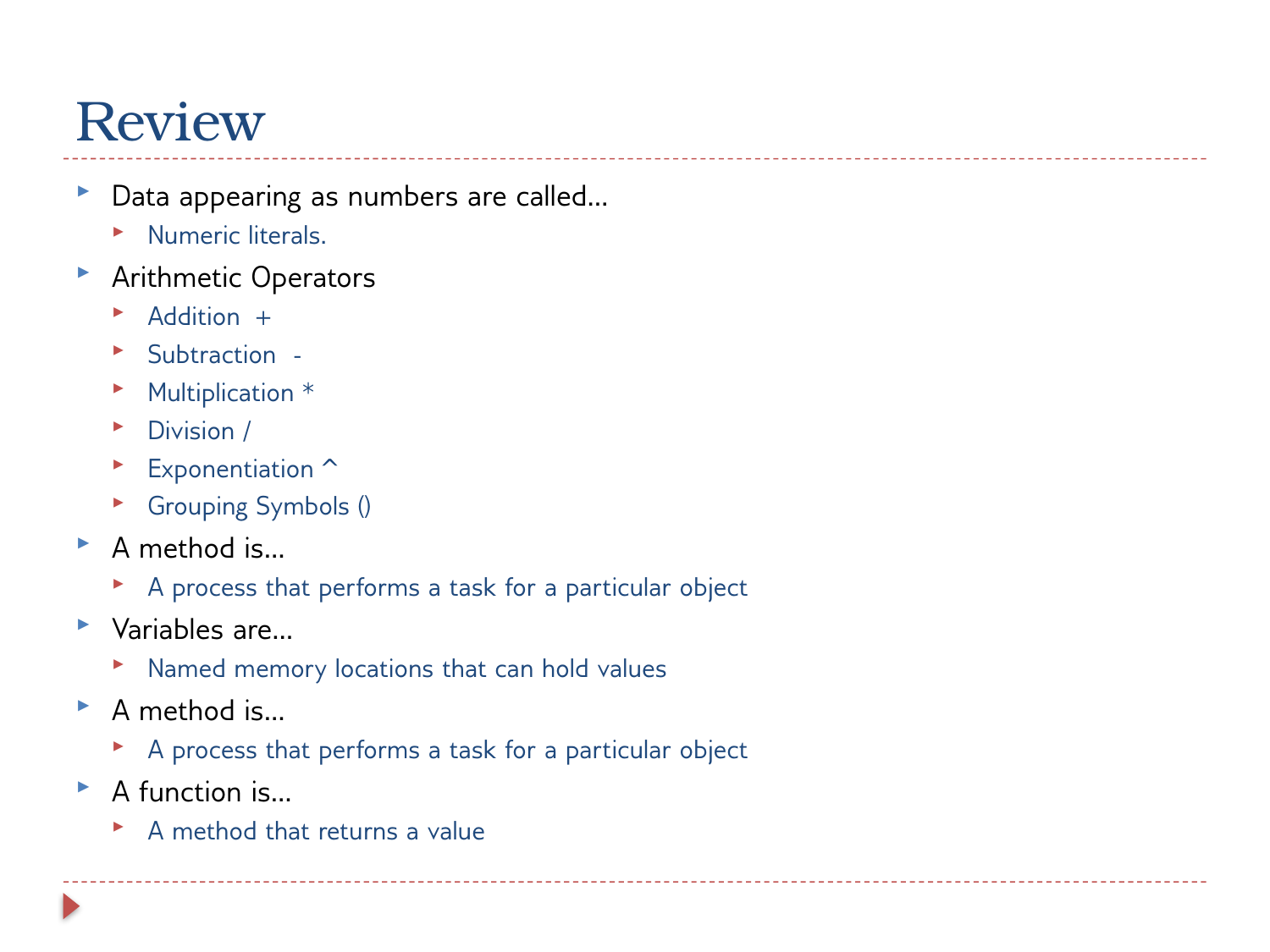

# Review
Data appearing as numbers are called…
Numeric literals.
Arithmetic Operators
Addition  +
Subtraction  -
Multiplication *
Division /
Exponentiation ^
Grouping Symbols ()
A method is…
A process that performs a task for a particular object
Variables are…
Named memory locations that can hold values
A method is…
A process that performs a task for a particular object
A function is…
A method that returns a value